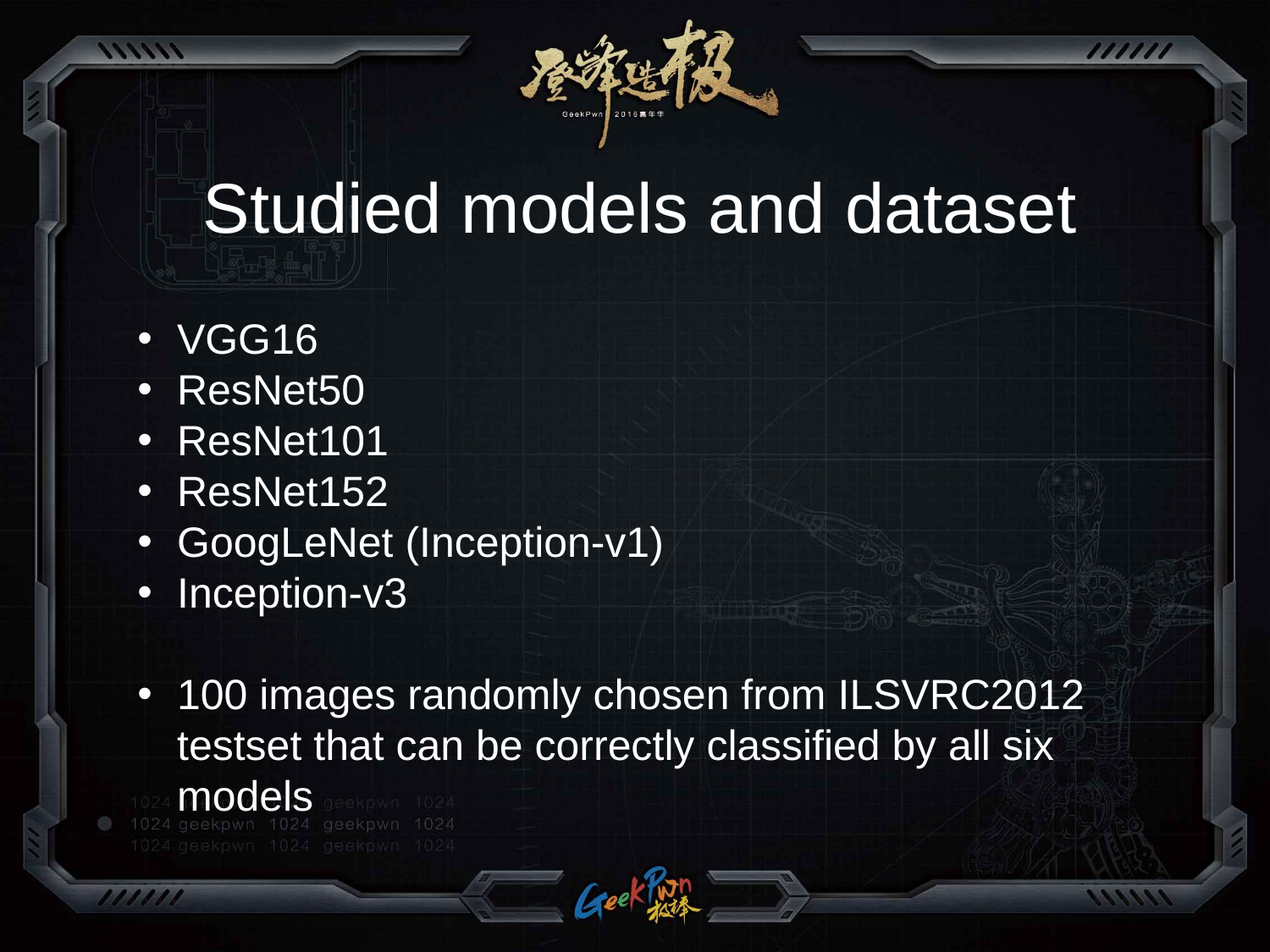

Studied models and dataset
VGG16
ResNet50
ResNet101
ResNet152
GoogLeNet (Inception-v1)
Inception-v3

100 images randomly chosen from ILSVRC2012 testset that can be correctly classified by all six models